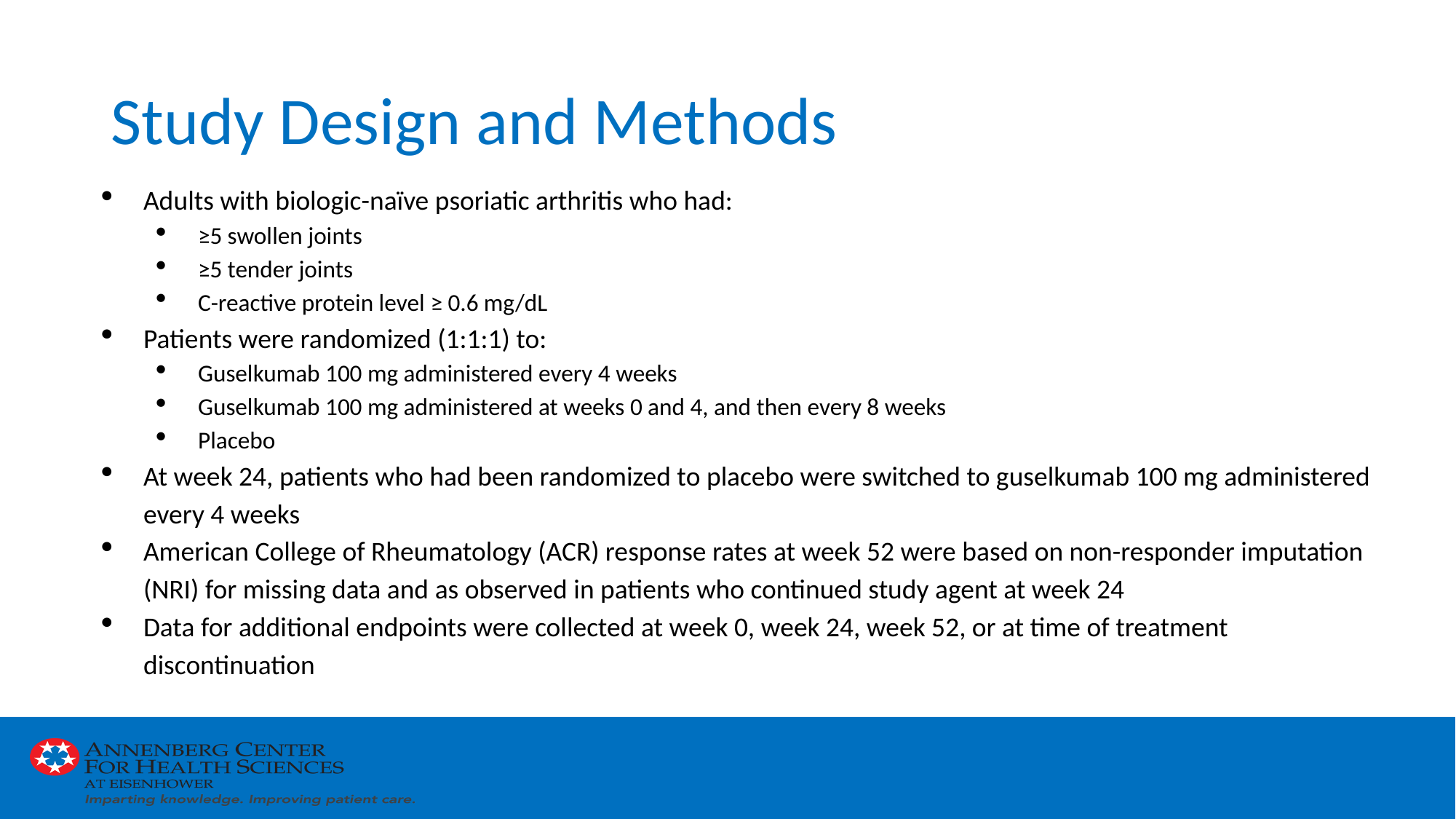

# Study Design and Methods
Adults with biologic-naïve psoriatic arthritis who had:
≥5 swollen joints
≥5 tender joints
C-reactive protein level ≥ 0.6 mg/dL
Patients were randomized (1:1:1) to:
Guselkumab 100 mg administered every 4 weeks
Guselkumab 100 mg administered at weeks 0 and 4, and then every 8 weeks
Placebo
At week 24, patients who had been randomized to placebo were switched to guselkumab 100 mg administered every 4 weeks
American College of Rheumatology (ACR) response rates at week 52 were based on non-responder imputation (NRI) for missing data and as observed in patients who continued study agent at week 24
Data for additional endpoints were collected at week 0, week 24, week 52, or at time of treatment discontinuation